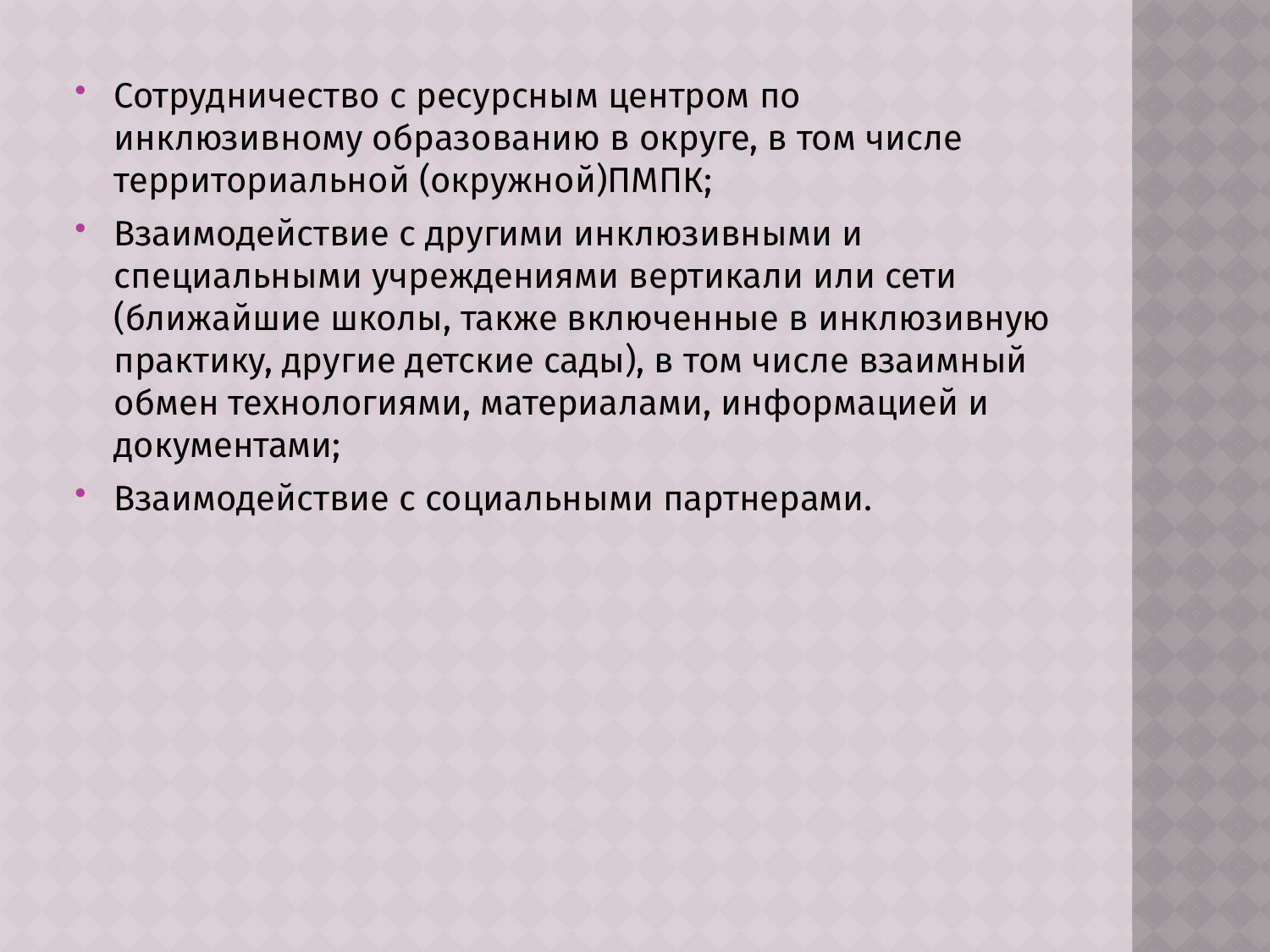

Сотрудничество с ресурсным центром по инклюзивному образованию в округе, в том числе территориальной (окружной)ПМПК;
Взаимодействие с другими инклюзивными и специальными учреждениями вертикали или сети (ближайшие школы, также включенные в инклюзивную практику, другие детские сады), в том числе взаимный обмен технологиями, материалами, информацией и документами;
Взаимодействие с социальными партнерами.